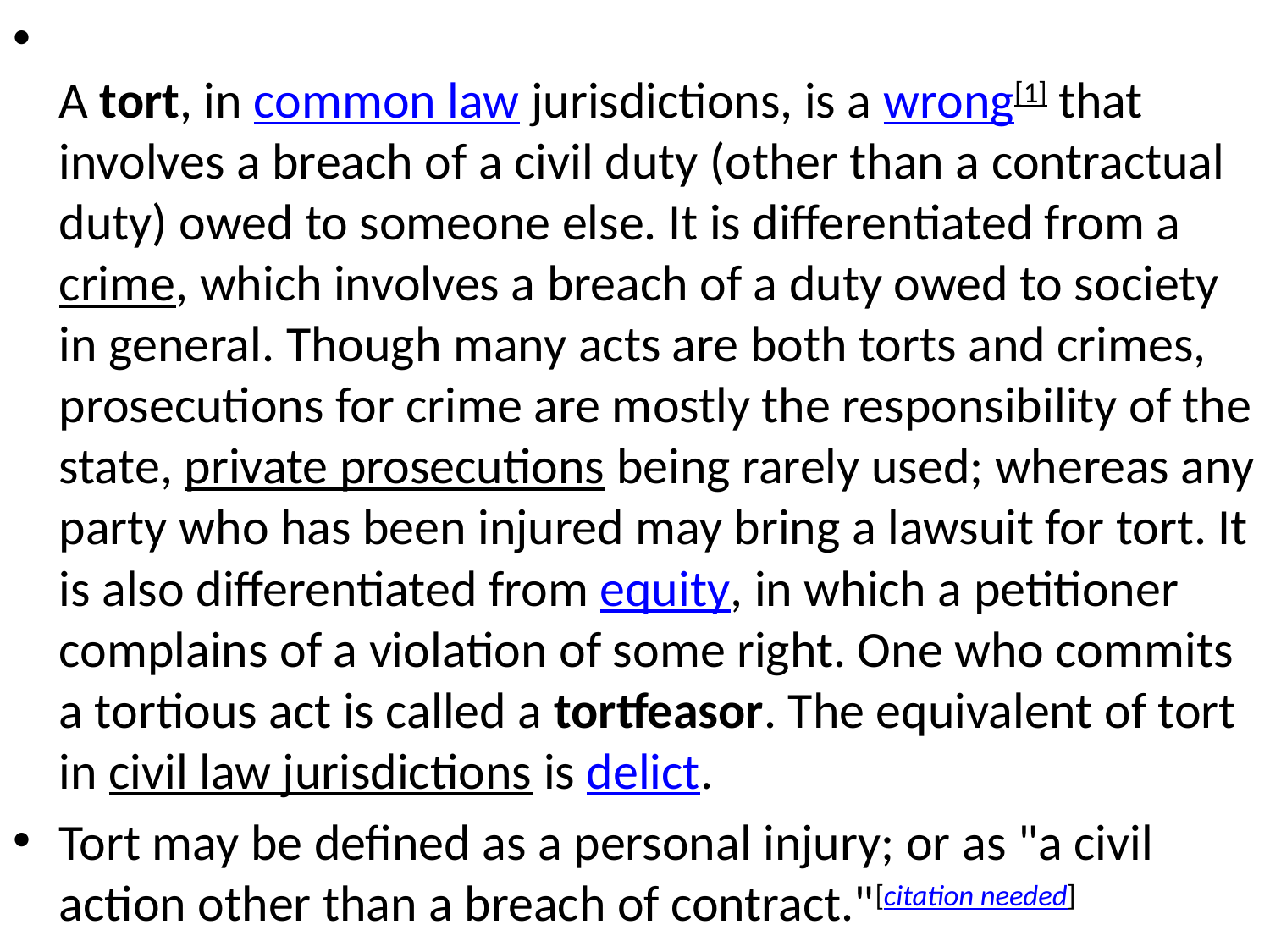

A tort, in common law jurisdictions, is a wrong[1] that involves a breach of a civil duty (other than a contractual duty) owed to someone else. It is differentiated from a crime, which involves a breach of a duty owed to society in general. Though many acts are both torts and crimes, prosecutions for crime are mostly the responsibility of the state, private prosecutions being rarely used; whereas any party who has been injured may bring a lawsuit for tort. It is also differentiated from equity, in which a petitioner complains of a violation of some right. One who commits a tortious act is called a tortfeasor. The equivalent of tort in civil law jurisdictions is delict.
Tort may be defined as a personal injury; or as "a civil action other than a breach of contract."[citation needed]